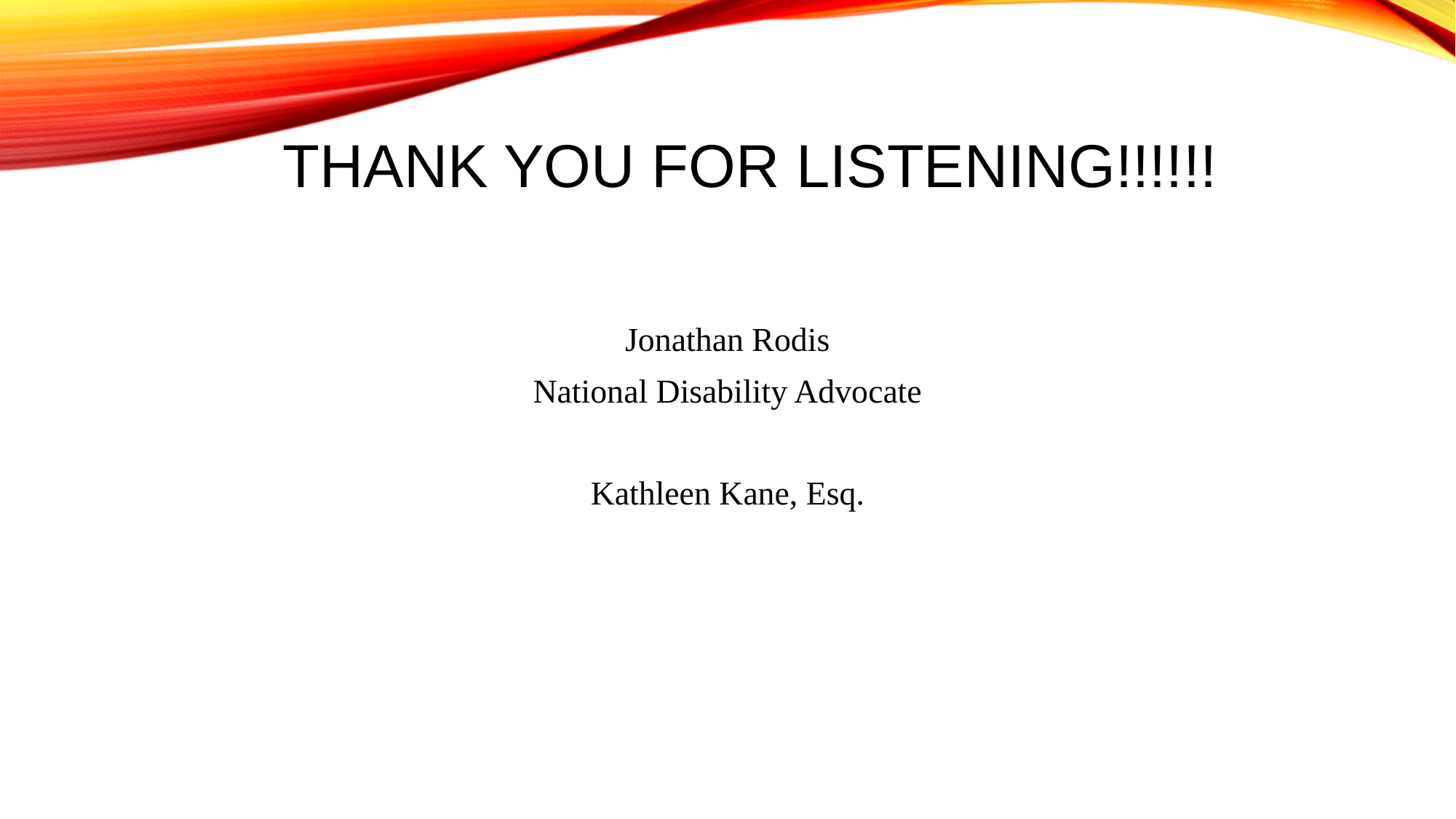

# Thank you for Listening!!!!!!

Jonathan Rodis
National Disability Advocate

Kathleen Kane, Esq.